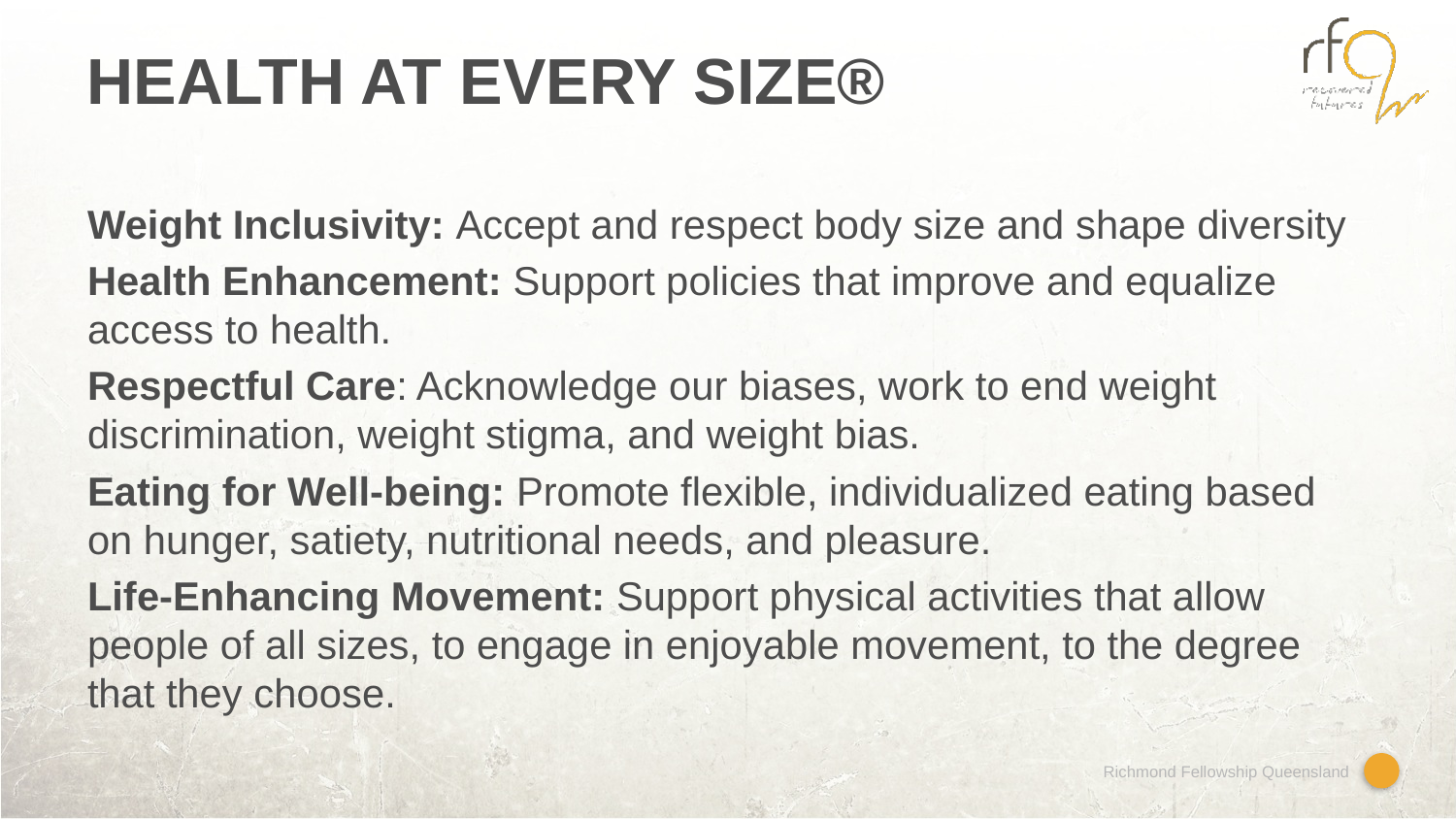

# Health At Every Size®
Weight Inclusivity: Accept and respect body size and shape diversity
Health Enhancement: Support policies that improve and equalize access to health.
Respectful Care: Acknowledge our biases, work to end weight discrimination, weight stigma, and weight bias.
Eating for Well-being: Promote flexible, individualized eating based on hunger, satiety, nutritional needs, and pleasure.
Life-Enhancing Movement: Support physical activities that allow people of all sizes, to engage in enjoyable movement, to the degree that they choose.